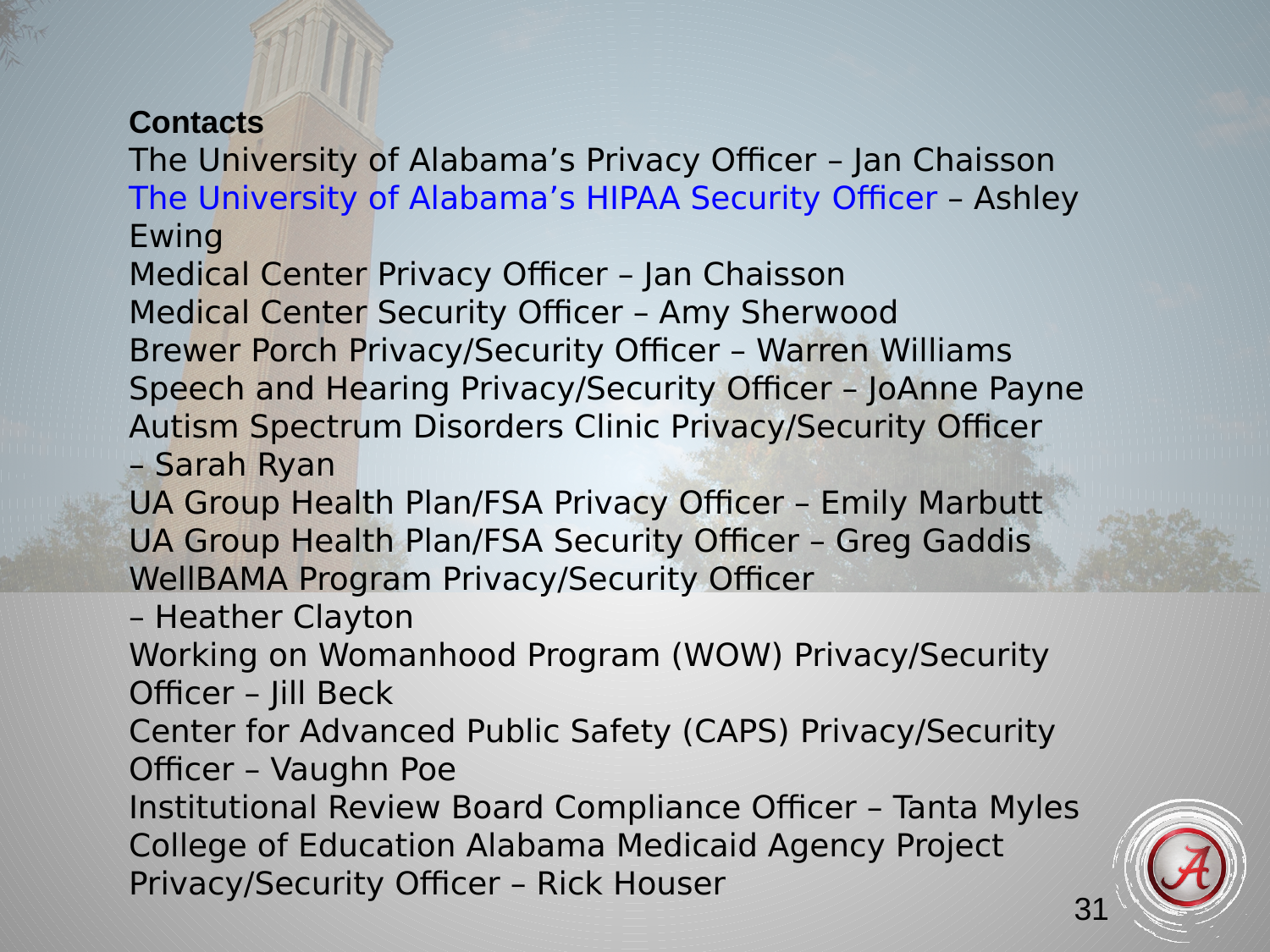

Contacts
The University of Alabama’s Privacy Officer – Jan Chaisson
The University of Alabama’s HIPAA Security Officer – Ashley Ewing
Medical Center Privacy Officer – Jan Chaisson
Medical Center Security Officer – Amy Sherwood
Brewer Porch Privacy/Security Officer – Warren Williams
Speech and Hearing Privacy/Security Officer – JoAnne Payne
Autism Spectrum Disorders Clinic Privacy/Security Officer – Sarah Ryan
UA Group Health Plan/FSA Privacy Officer – Emily Marbutt
UA Group Health Plan/FSA Security Officer – Greg Gaddis
WellBAMA Program Privacy/Security Officer – Heather Clayton
Working on Womanhood Program (WOW) Privacy/Security Officer – Jill Beck
Center for Advanced Public Safety (CAPS) Privacy/Security Officer – Vaughn Poe
Institutional Review Board Compliance Officer – Tanta Myles
College of Education Alabama Medicaid Agency Project Privacy/Security Officer – Rick Houser

31